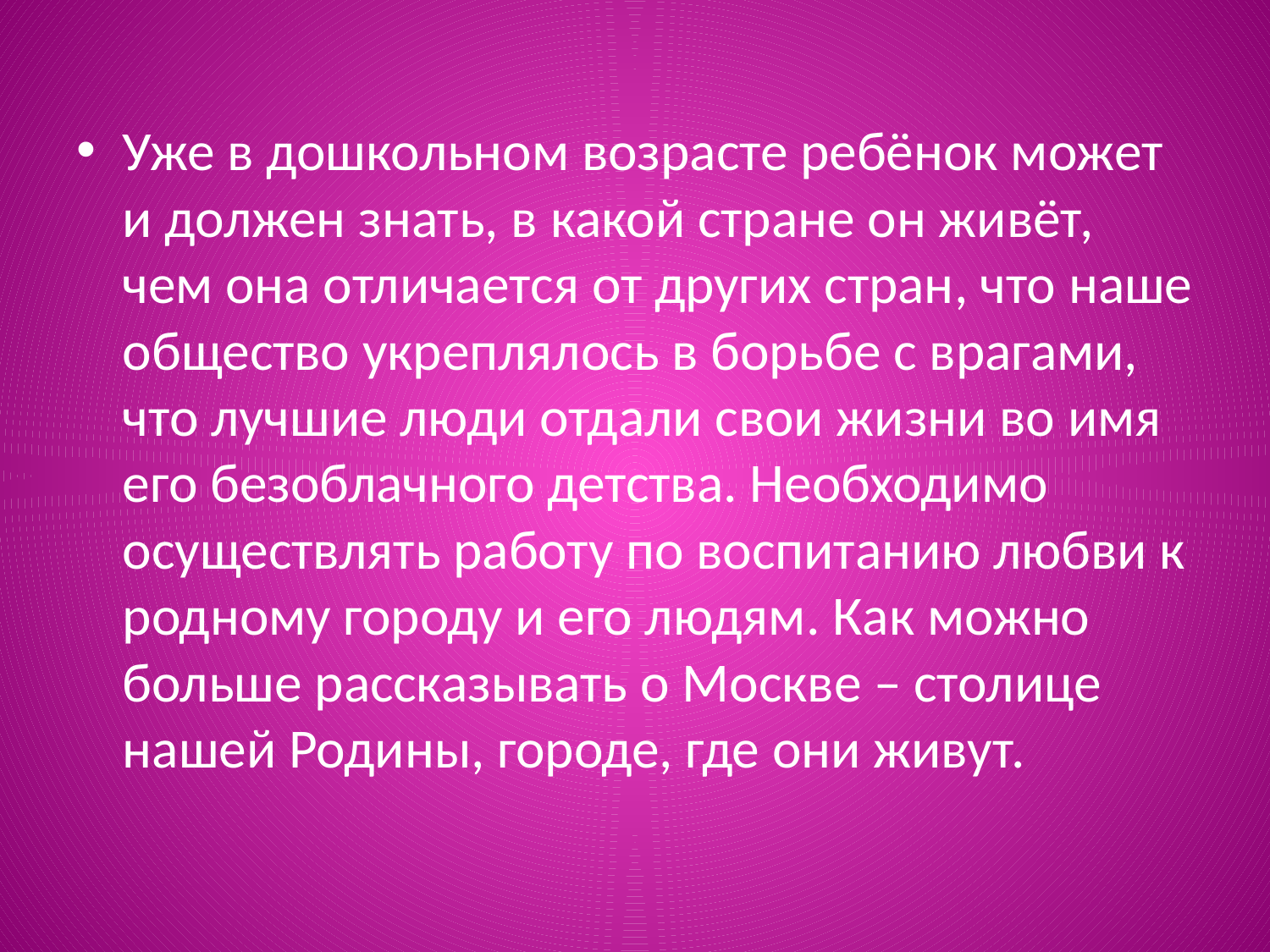

#
Уже в дошкольном возрасте ребёнок может и должен знать, в какой стране он живёт, чем она отличается от других стран, что наше общество укреплялось в борьбе с врагами, что лучшие люди отдали свои жизни во имя его безоблачного детства. Необходимо осуществлять работу по воспитанию любви к родному городу и его людям. Как можно больше рассказывать о Москве – столице нашей Родины, городе, где они живут.